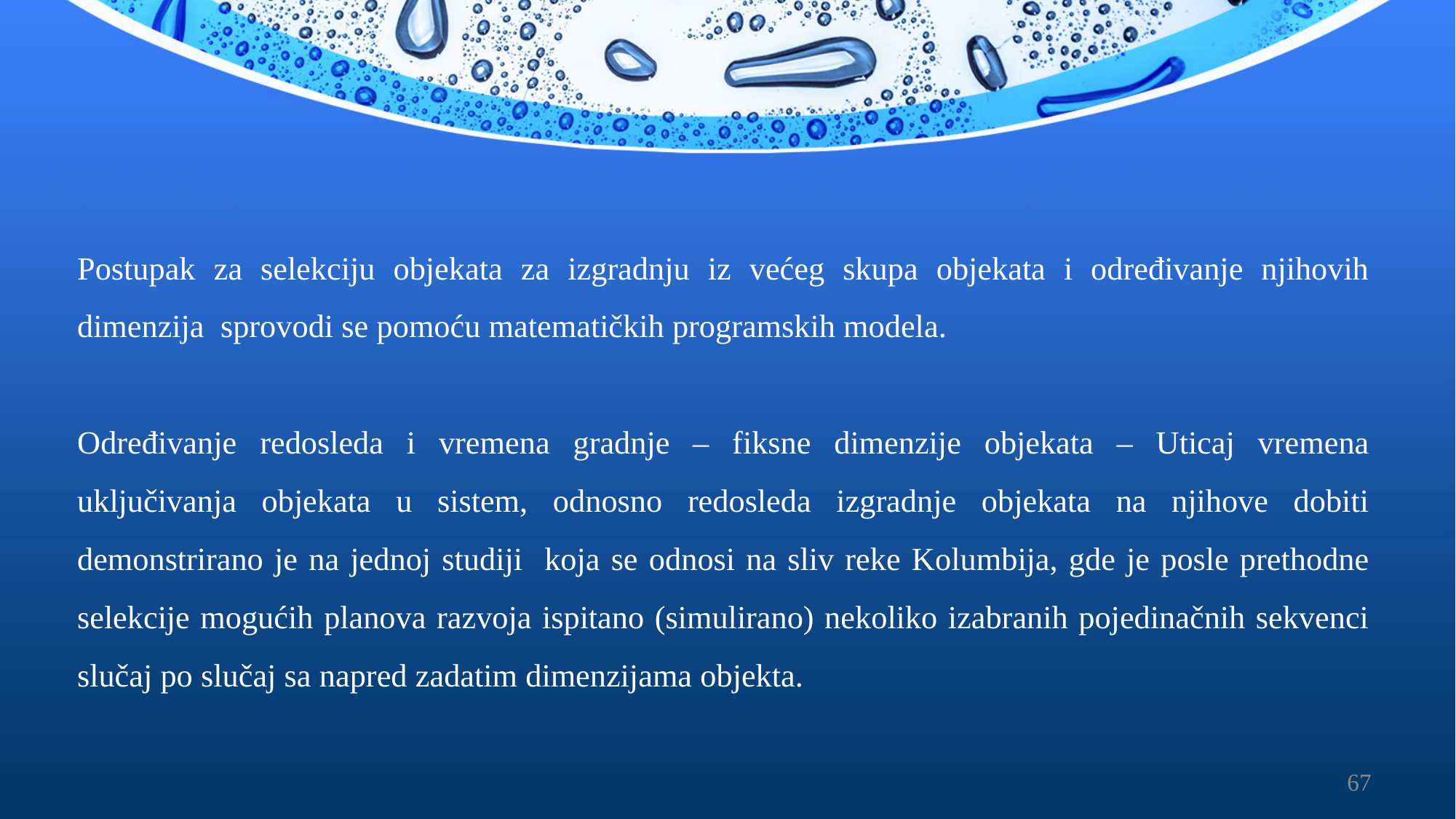

Postupak za selekciju objekata za izgradnju iz većeg skupa objekata i određivanje njihovih dimenzija  sprovodi se pomoću matematičkih programskih modela.

	Određivanje redosleda i vremena gradnje – fiksne dimenzije objekata – Uticaj vremena uključivanja objekata u sistem, odnosno redosleda izgradnje objekata na njihove dobiti demonstrirano je na jednoj studiji  koja se odnosi na sliv reke Kolumbija, gde je posle prethodne selekcije mogućih planova razvoja ispitano (simulirano) nekoliko izabranih pojedinačnih sekvenci slučaj po slučaj sa napred zadatim dimenzijama objekta.
67